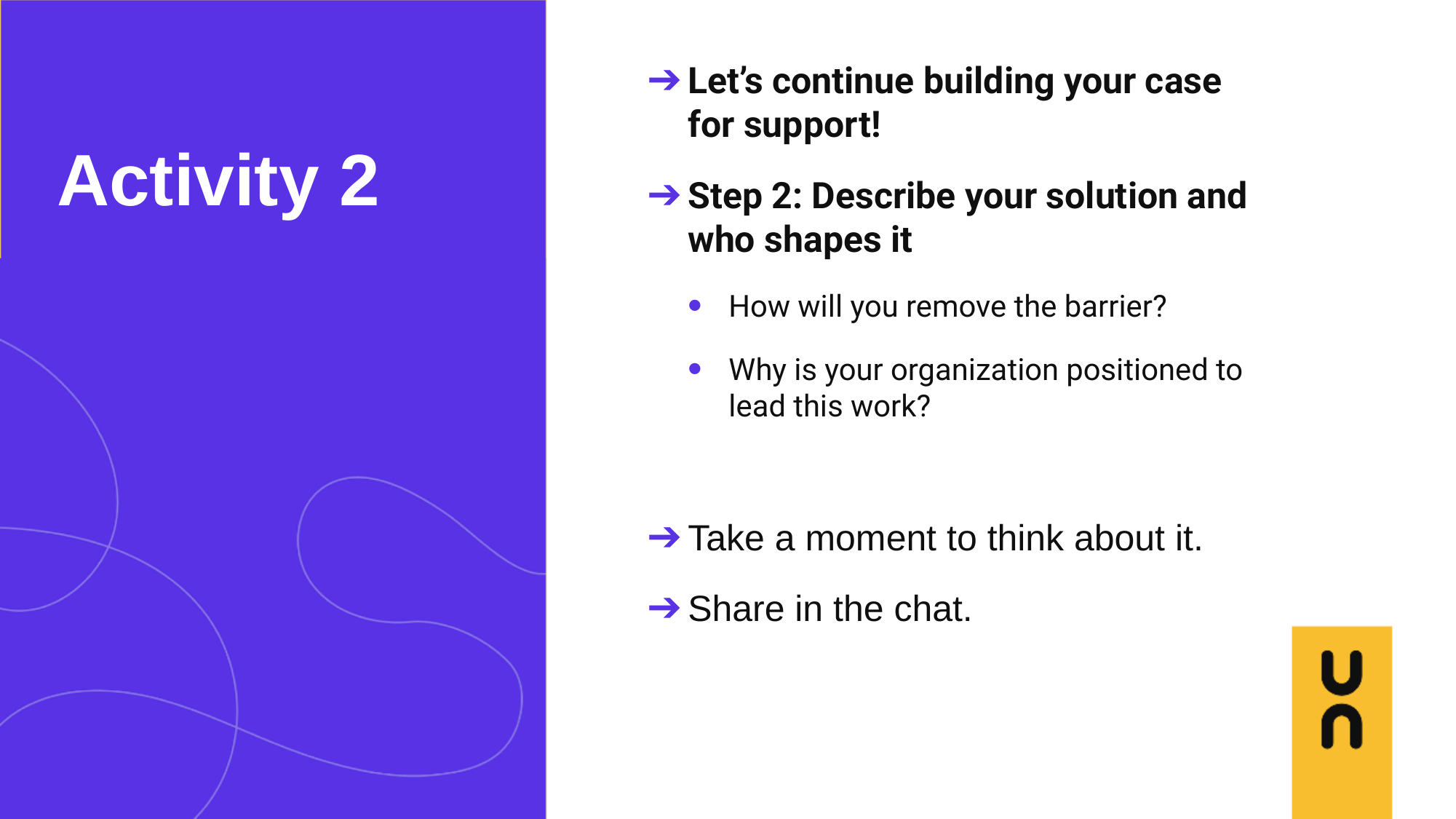

Let’s continue building your case for support!
Step 2: Describe your solution and who shapes it
How will you remove the barrier?
Why is your organization positioned to lead this work?

Take a moment to think about it.
Share in the chat.
# Activity 2